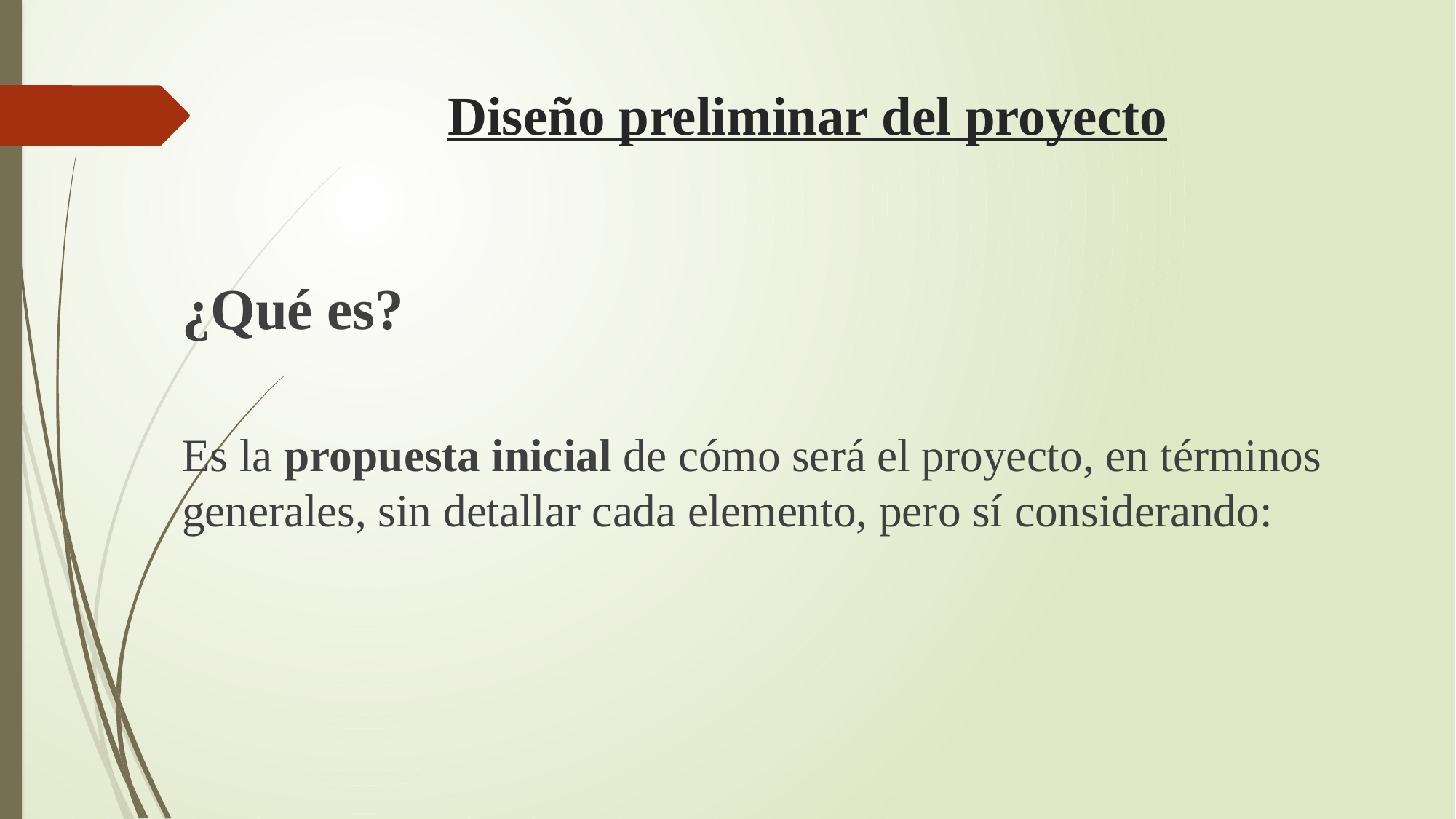

# Diseño preliminar del proyecto
¿Qué es?

Es la propuesta inicial de cómo será el proyecto, en términos generales, sin detallar cada elemento, pero sí considerando: